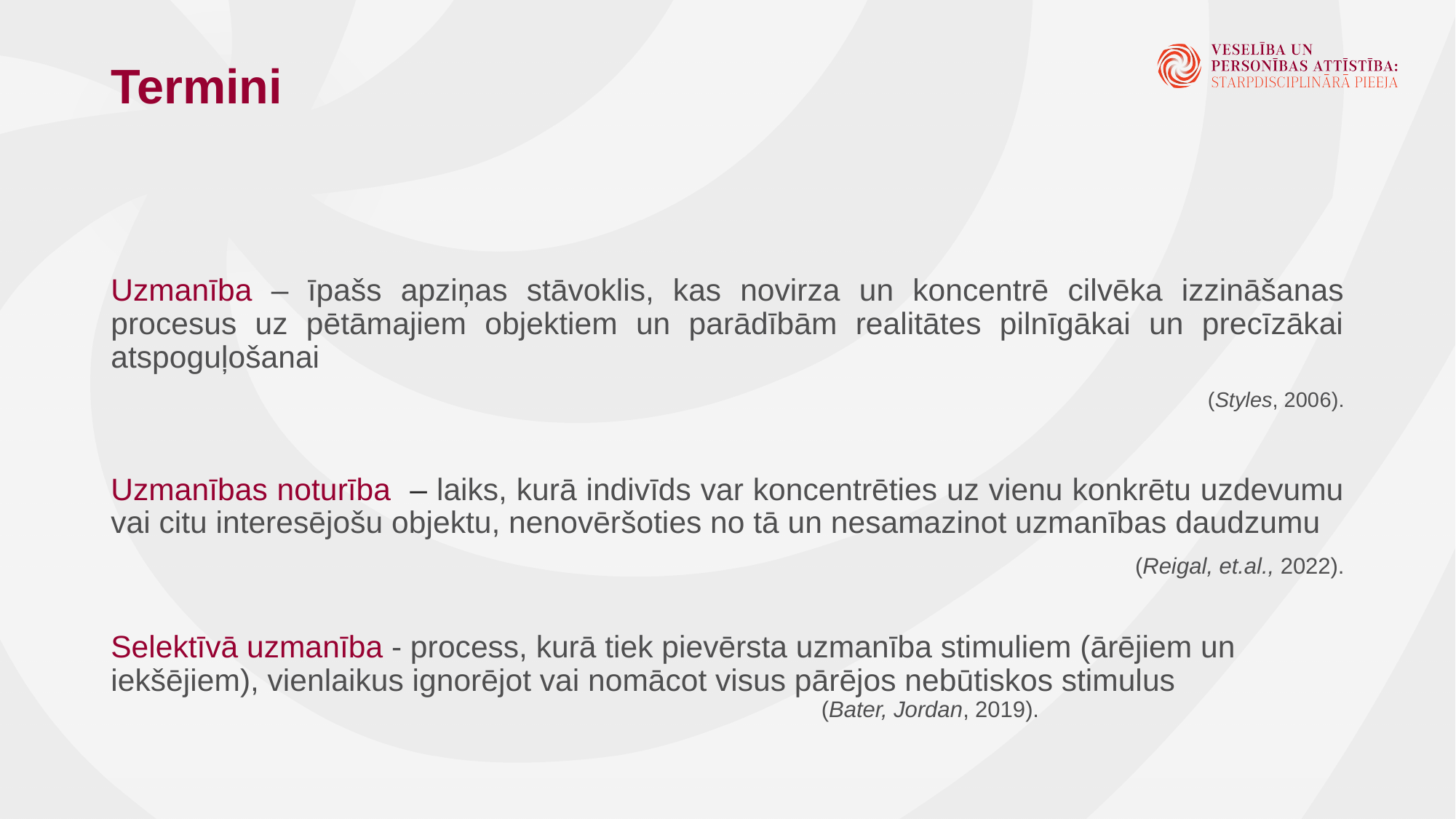

# Termini

Uzmanība – īpašs apziņas stāvoklis, kas novirza un koncentrē cilvēka izzināšanas procesus uz pētāmajiem objektiem un parādībām realitātes pilnīgākai un precīzākai atspoguļošanai
(Styles, 2006).

Uzmanības noturība  – laiks, kurā indivīds var koncentrēties uz vienu konkrētu uzdevumu vai citu interesējošu objektu, nenovēršoties no tā un nesamazinot uzmanības daudzumu
(Reigal, et.al., 2022).

Selektīvā uzmanība - process, kurā tiek pievērsta uzmanība stimuliem (ārējiem un iekšējiem), vienlaikus ignorējot vai nomācot visus pārējos nebūtiskos stimulus		                                                                                                                                  									(Bater, Jordan, 2019).